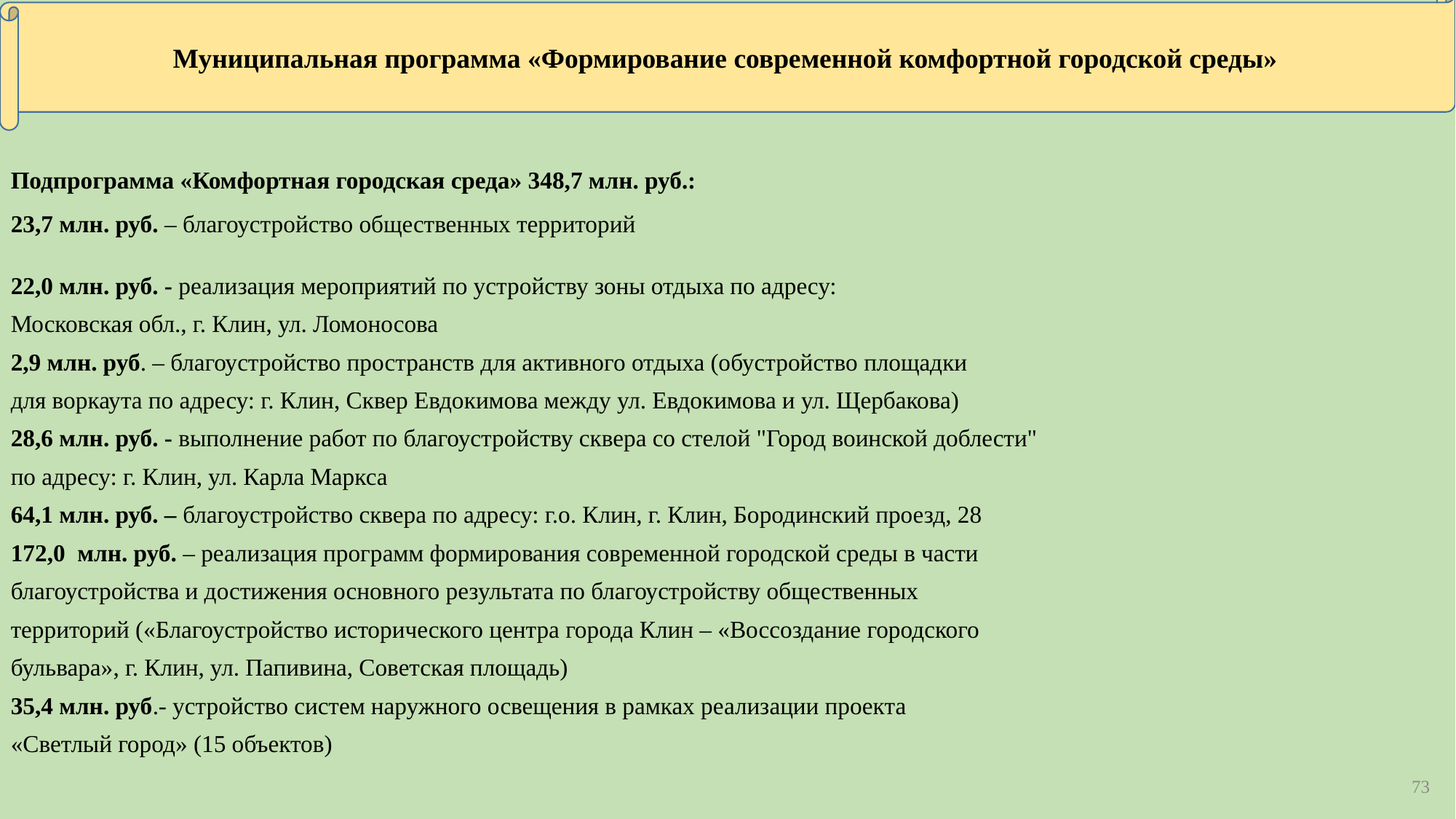

Муниципальная программа «Формирование современной комфортной городской среды»

Подпрограмма «Комфортная городская среда» 348,7 млн. руб.:

23,7 млн. руб. – благоустройство общественных территорий

22,0 млн. руб. - реализация мероприятий по устройству зоны отдыха по адресу:
Московская обл., г. Клин, ул. Ломоносова
2,9 млн. руб. – благоустройство пространств для активного отдыха (обустройство площадки
для воркаута по адресу: г. Клин, Сквер Евдокимова между ул. Евдокимова и ул. Щербакова)
28,6 млн. руб. - выполнение работ по благоустройству сквера со стелой "Город воинской доблести"
по адресу: г. Клин, ул. Карла Маркса
64,1 млн. руб. – благоустройство сквера по адресу: г.о. Клин, г. Клин, Бородинский проезд, 28
172,0  млн. руб. – реализация программ формирования современной городской среды в части
благоустройства и достижения основного результата по благоустройству общественных
территорий («Благоустройство исторического центра города Клин – «Воссоздание городского
бульвара», г. Клин, ул. Папивина, Советская площадь)
35,4 млн. руб.- устройство систем наружного освещения в рамках реализации проекта
«Светлый город» (15 объектов)

### Chart

| Category |
|---|
73